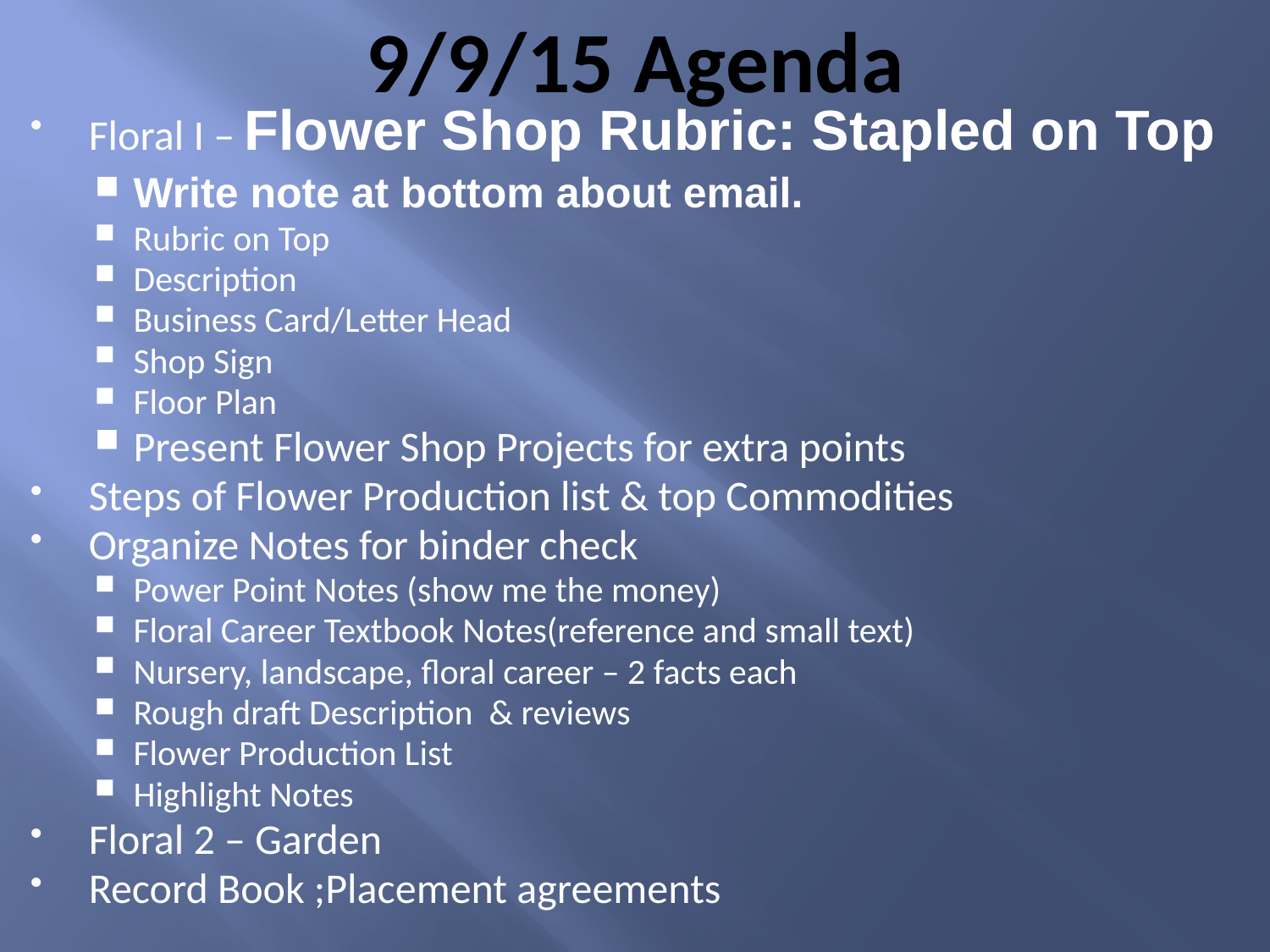

# 9/9/15 Agenda
Floral I – Flower Shop Rubric: Stapled on Top
Write note at bottom about email.
Rubric on Top
Description
Business Card/Letter Head
Shop Sign
Floor Plan
Present Flower Shop Projects for extra points
Steps of Flower Production list & top Commodities
Organize Notes for binder check
Power Point Notes (show me the money)
Floral Career Textbook Notes(reference and small text)
Nursery, landscape, floral career – 2 facts each
Rough draft Description  & reviews
Flower Production List
Highlight Notes
Floral 2 – Garden
Record Book ;Placement agreements